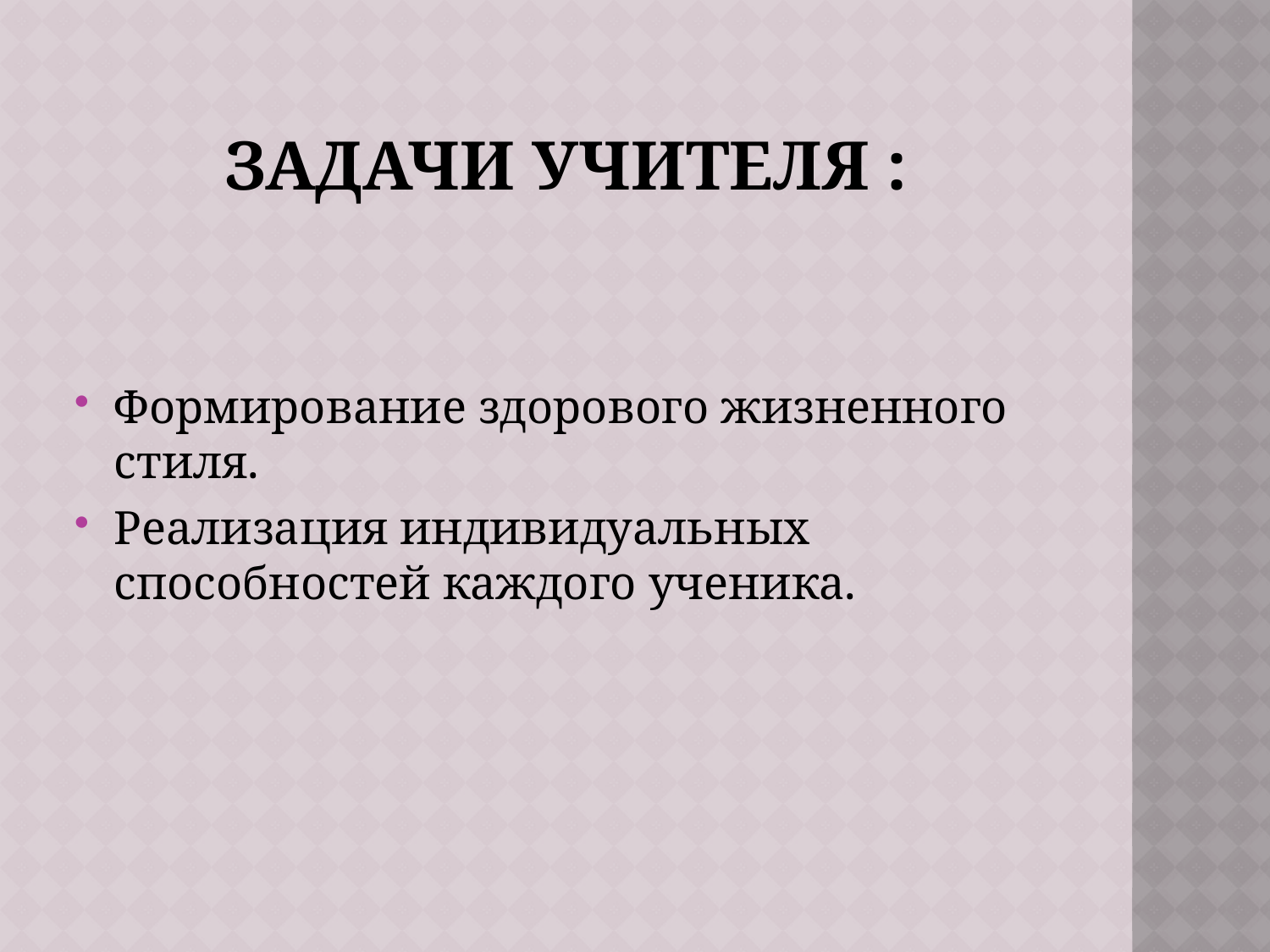

# Задачи учителя :

Формирование здорового жизненного стиля.
Реализация индивидуальных способностей каждого ученика.